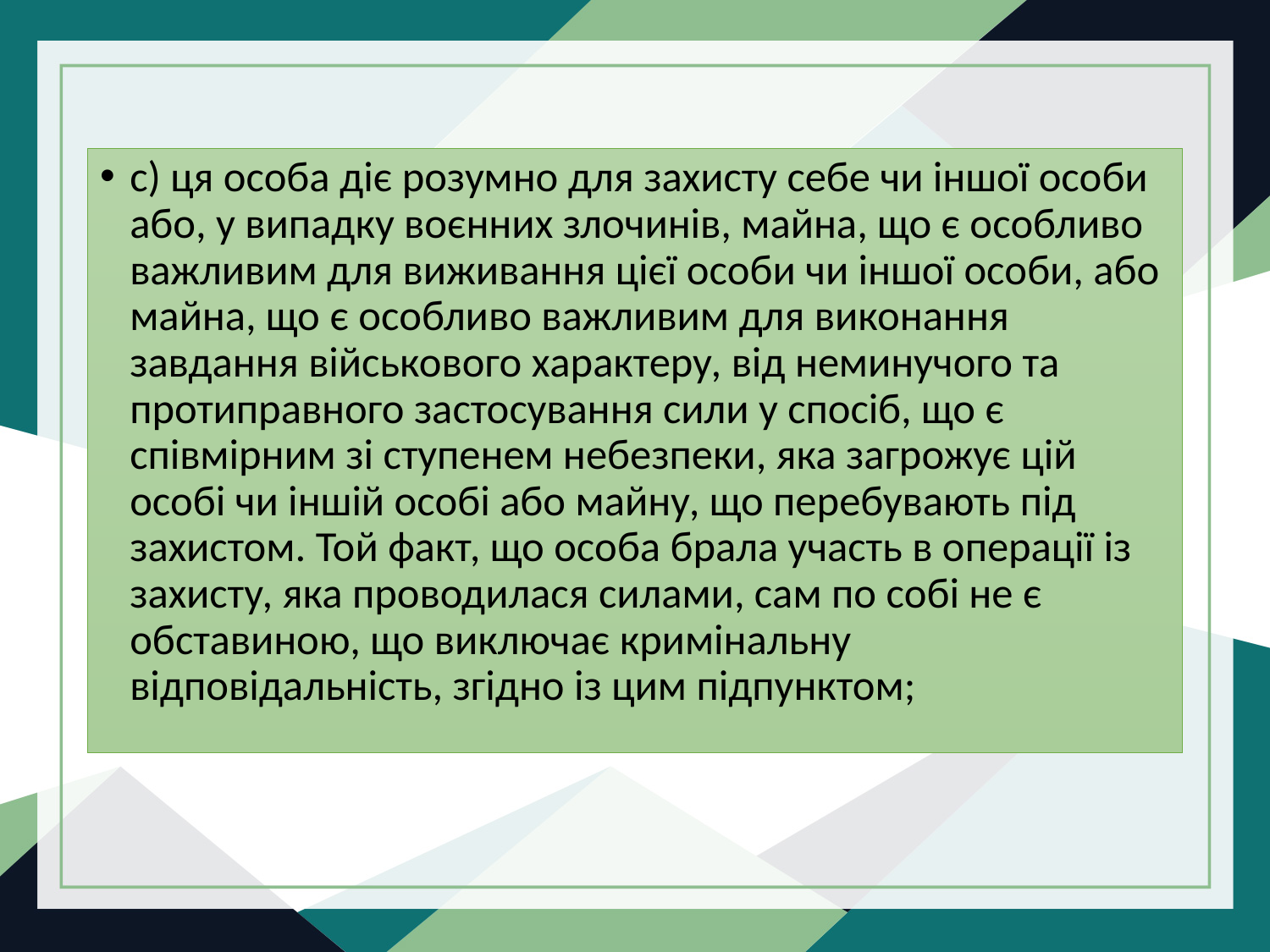

c) ця особа діє розумно для захисту себе чи іншої особи або, у випадку воєнних злочинів, майна, що є особливо важливим для виживання цієї особи чи іншої особи, або майна, що є особливо важливим для виконання завдання військового характеру, від неминучого та протиправного застосування сили у спосіб, що є співмірним зі ступенем небезпеки, яка загрожує цій особі чи іншій особі або майну, що перебувають під захистом. Той факт, що особа брала участь в операції із захисту, яка проводилася силами, сам по собі не є обставиною, що виключає кримінальну відповідальність, згідно із цим підпунктом;